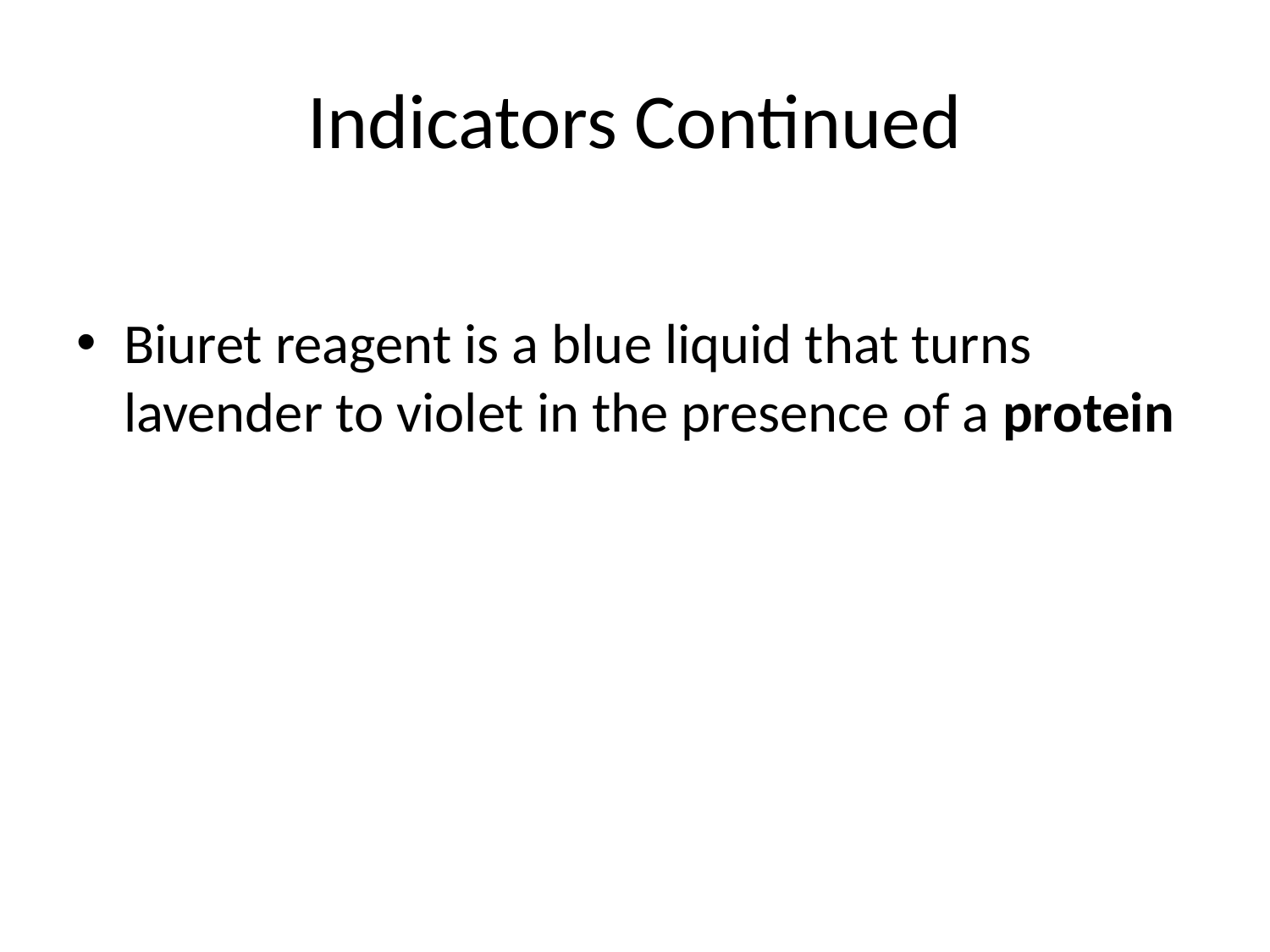

# Indicators Continued

Biuret reagent is a blue liquid that turns lavender to violet in the presence of a protein